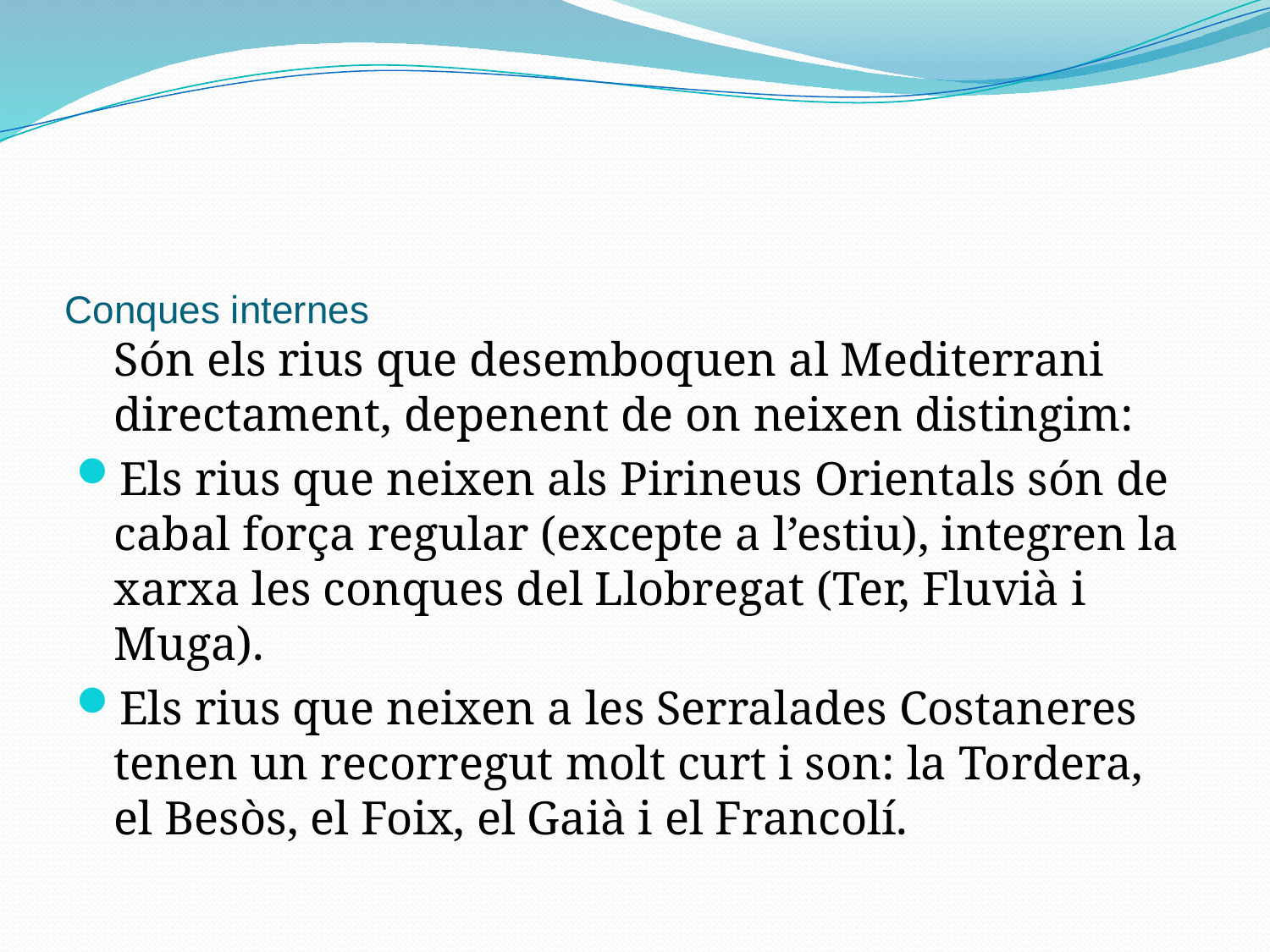

# Conques internes
Són els rius que desemboquen al Mediterrani directament, depenent de on neixen distingim:
Els rius que neixen als Pirineus Orientals són de cabal força regular (excepte a l’estiu), integren la xarxa les conques del Llobregat (Ter, Fluvià i Muga).
Els rius que neixen a les Serralades Costaneres tenen un recorregut molt curt i son: la Tordera, el Besòs, el Foix, el Gaià i el Francolí.